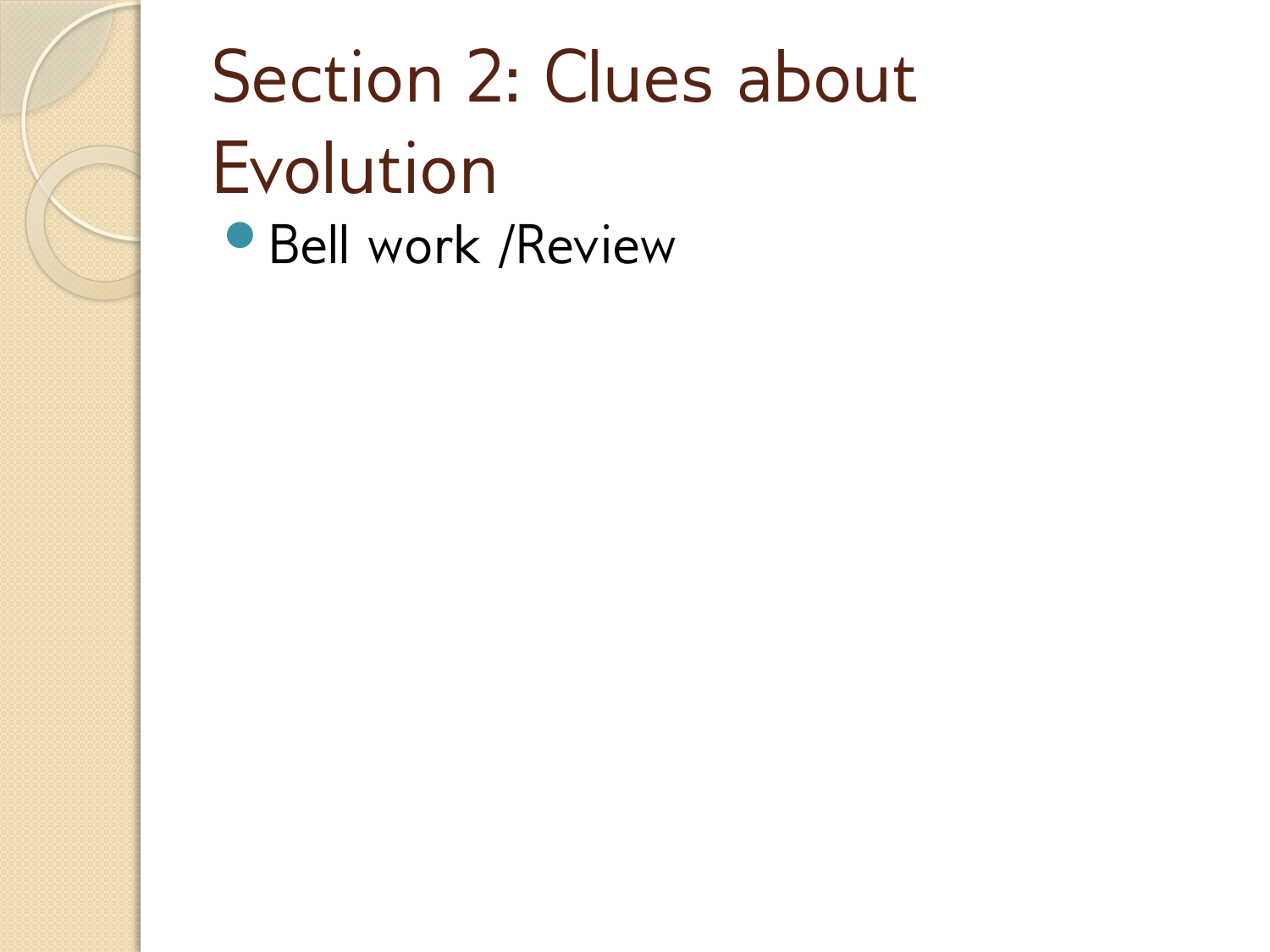

# Section 2: Clues about Evolution
Bell work /Review